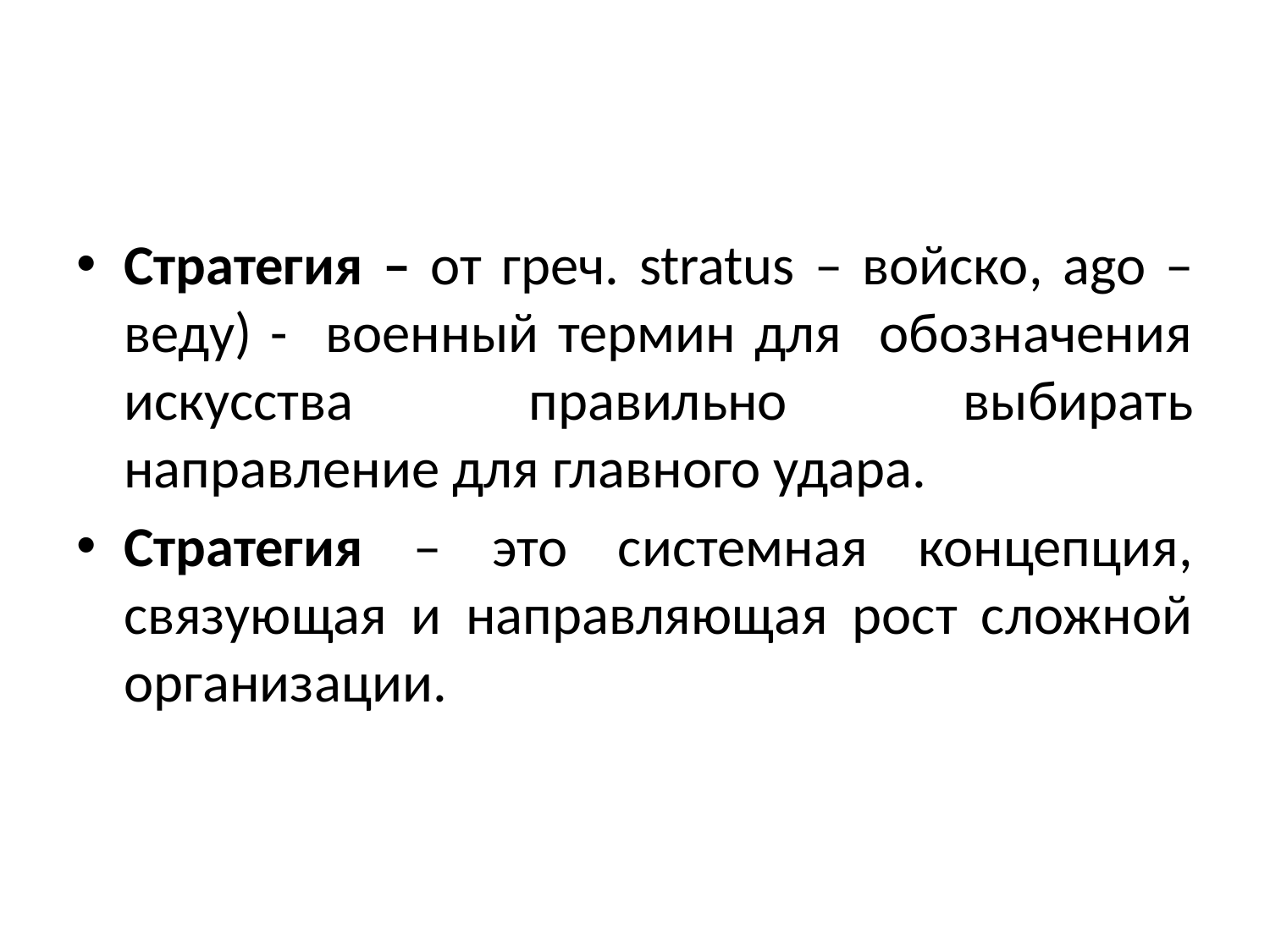

#
Стратегия – от греч. stratus – войско, ago – веду) -  военный термин для  обозначения искусства правильно выбирать направление для главного удара.
Стратегия – это системная концепция, связующая и направляющая рост сложной организации.